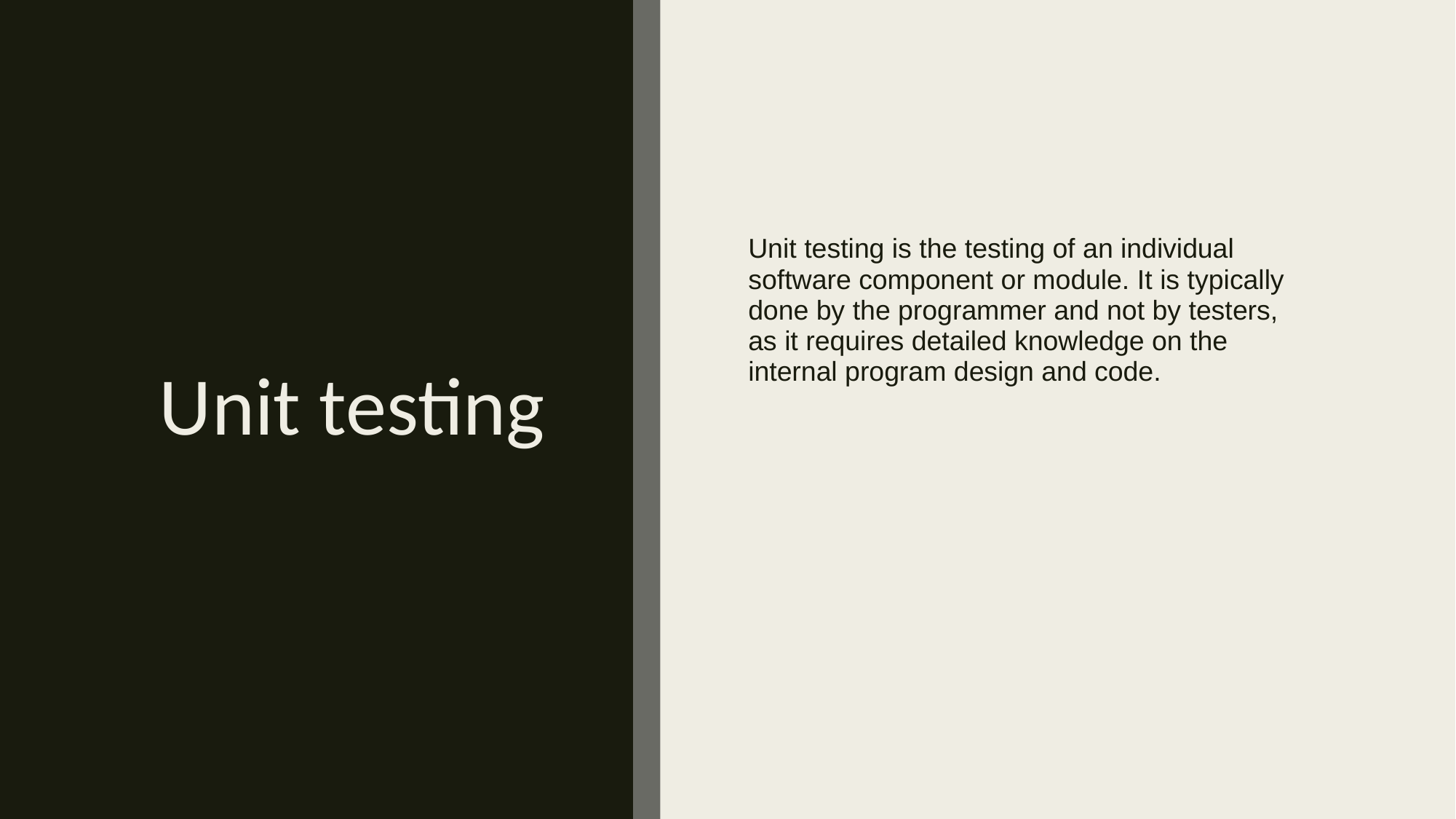

# Unit testing
Unit testing is the testing of an individual software component or module. It is typically done by the programmer and not by testers, as it requires detailed knowledge on the internal program design and code.